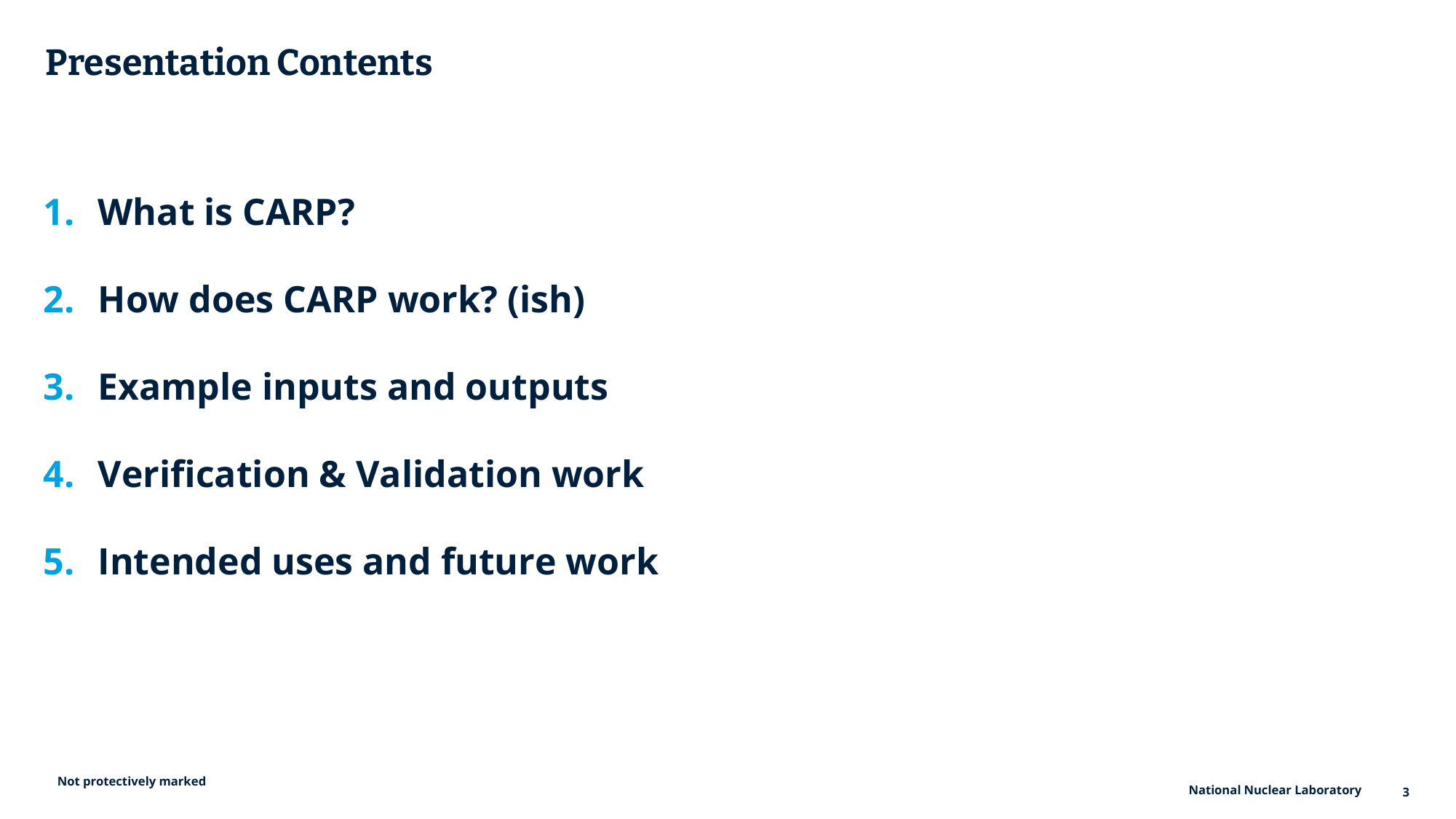

# Presentation Contents
What is CARP?
How does CARP work? (ish)
Example inputs and outputs
Verification & Validation work
Intended uses and future work

Not protectively marked